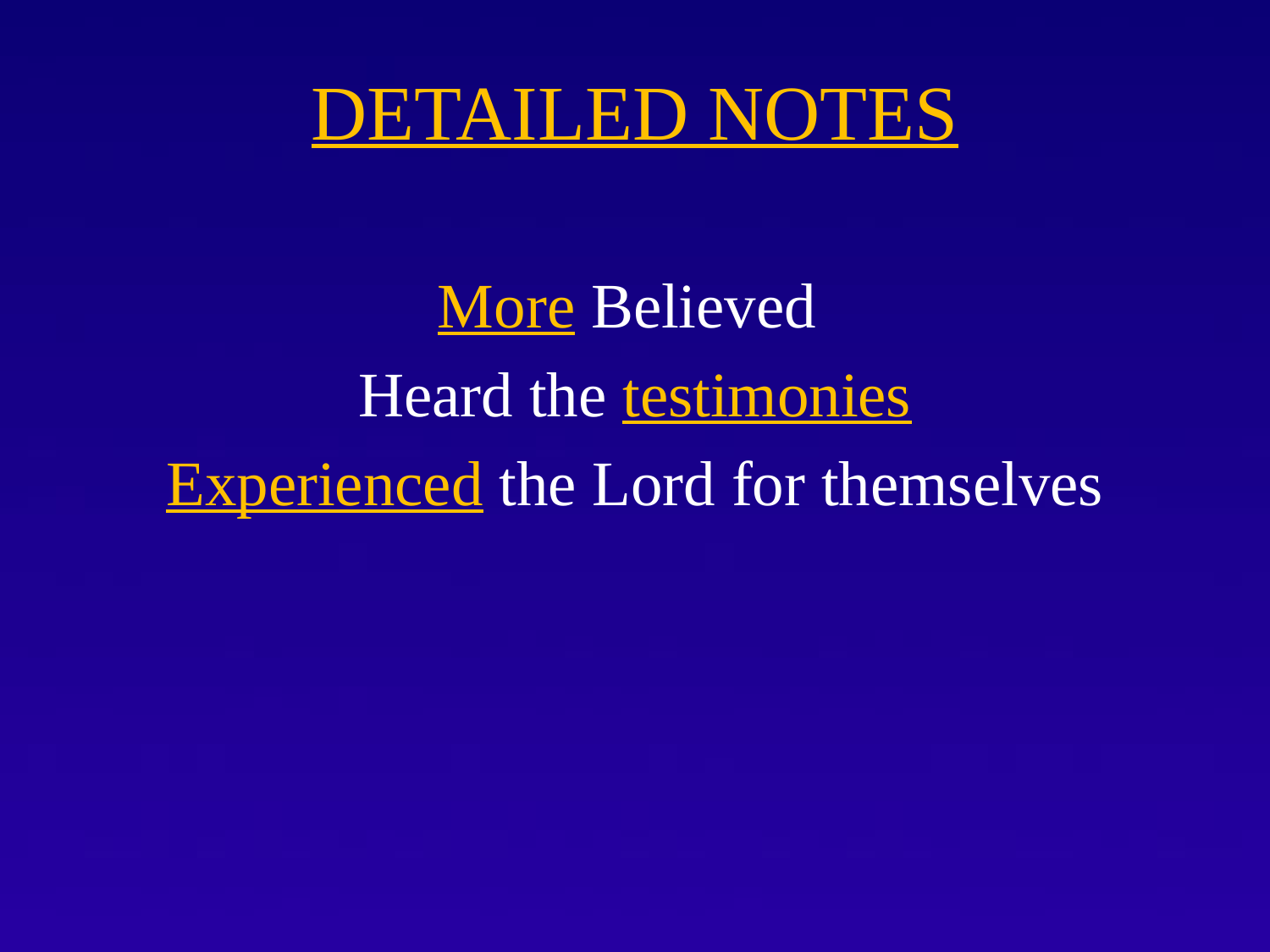

# DETAILED NOTES

More Believed
Heard the testimonies
Experienced the Lord for themselves